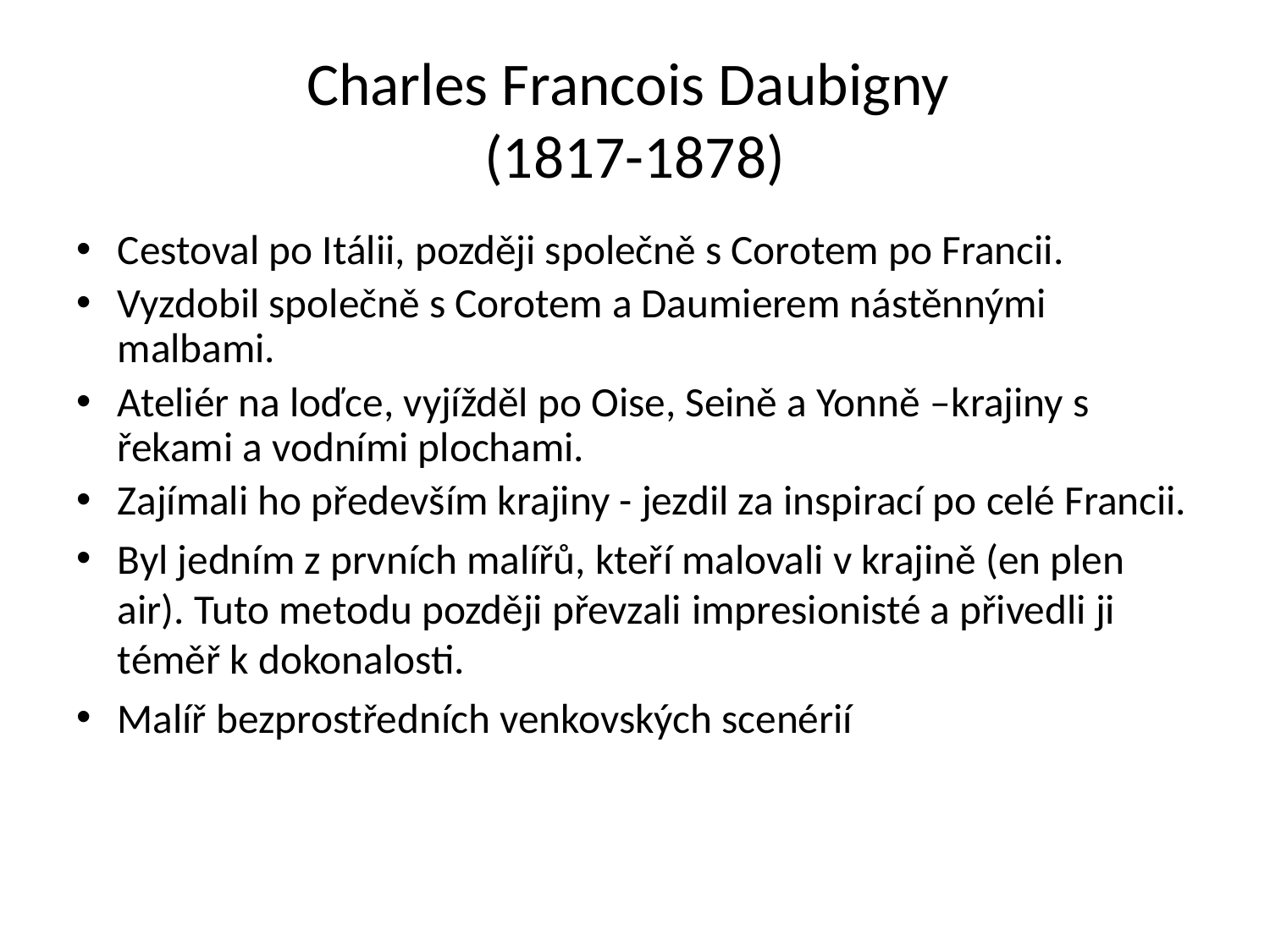

# Charles Francois Daubigny (1817-1878)
Cestoval po Itálii, později společně s Corotem po Francii.
Vyzdobil společně s Corotem a Daumierem nástěnnými malbami.
Ateliér na loďce, vyjížděl po Oise, Seině a Yonně –krajiny s řekami a vodními plochami.
Zajímali ho především krajiny - jezdil za inspirací po celé Francii.
Byl jedním z prvních malířů, kteří malovali v krajině (en plen air). Tuto metodu později převzali impresionisté a přivedli ji téměř k dokonalosti.
Malíř bezprostředních venkovských scenérií